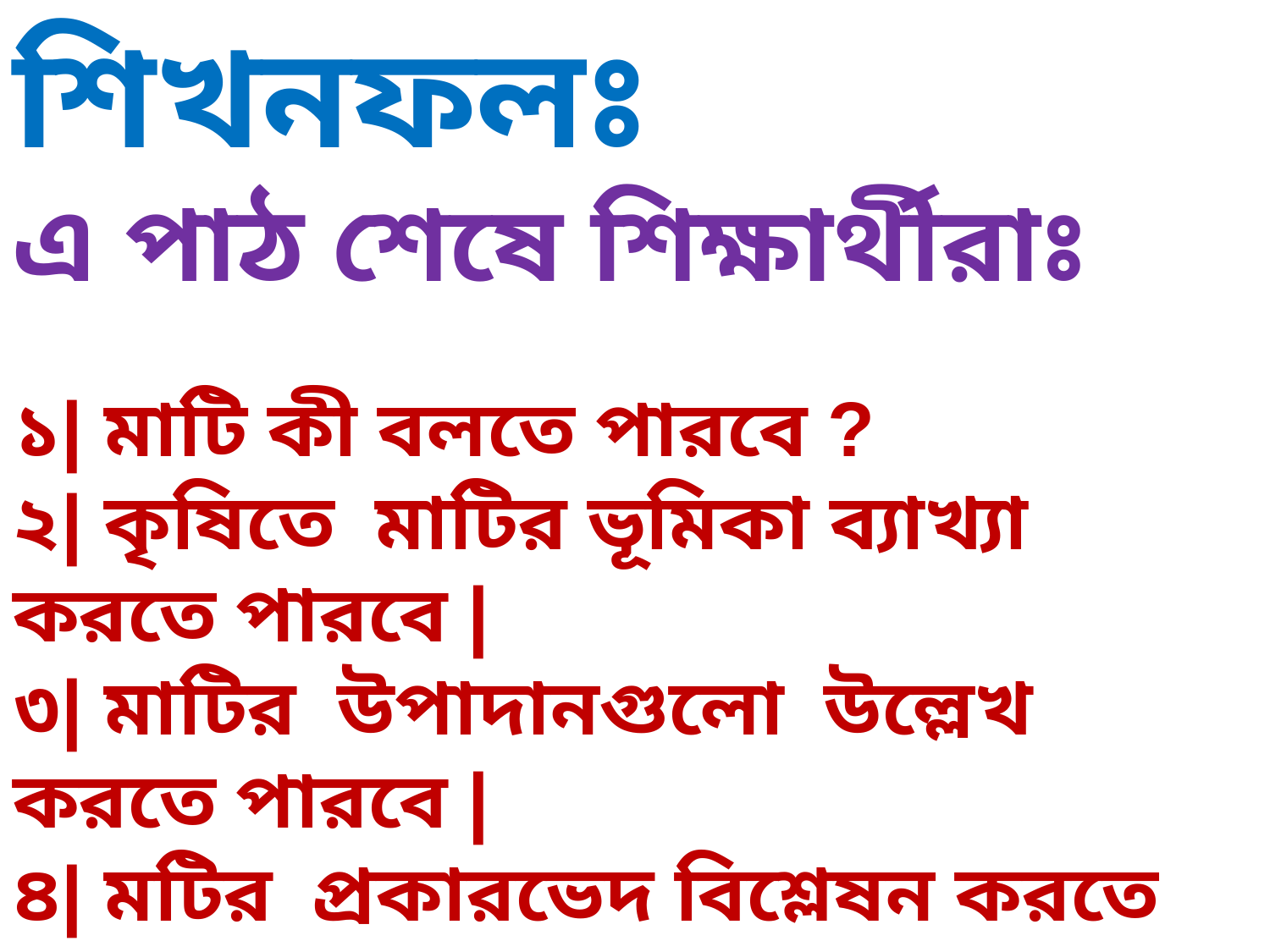

# শিখনফলঃ এ পাঠ শেষে শিক্ষার্থীরাঃ ১| মাটি কী বলতে পারবে ? ২| কৃষিতে  মাটির ভূমিকা ব্যাখ্যা করতে পারবে | ৩| মাটির  উপাদানগুলো  উল্লেখ করতে পারবে | ৪| মটির  প্রকারভেদ বিশ্লেষন করতে পারবে |